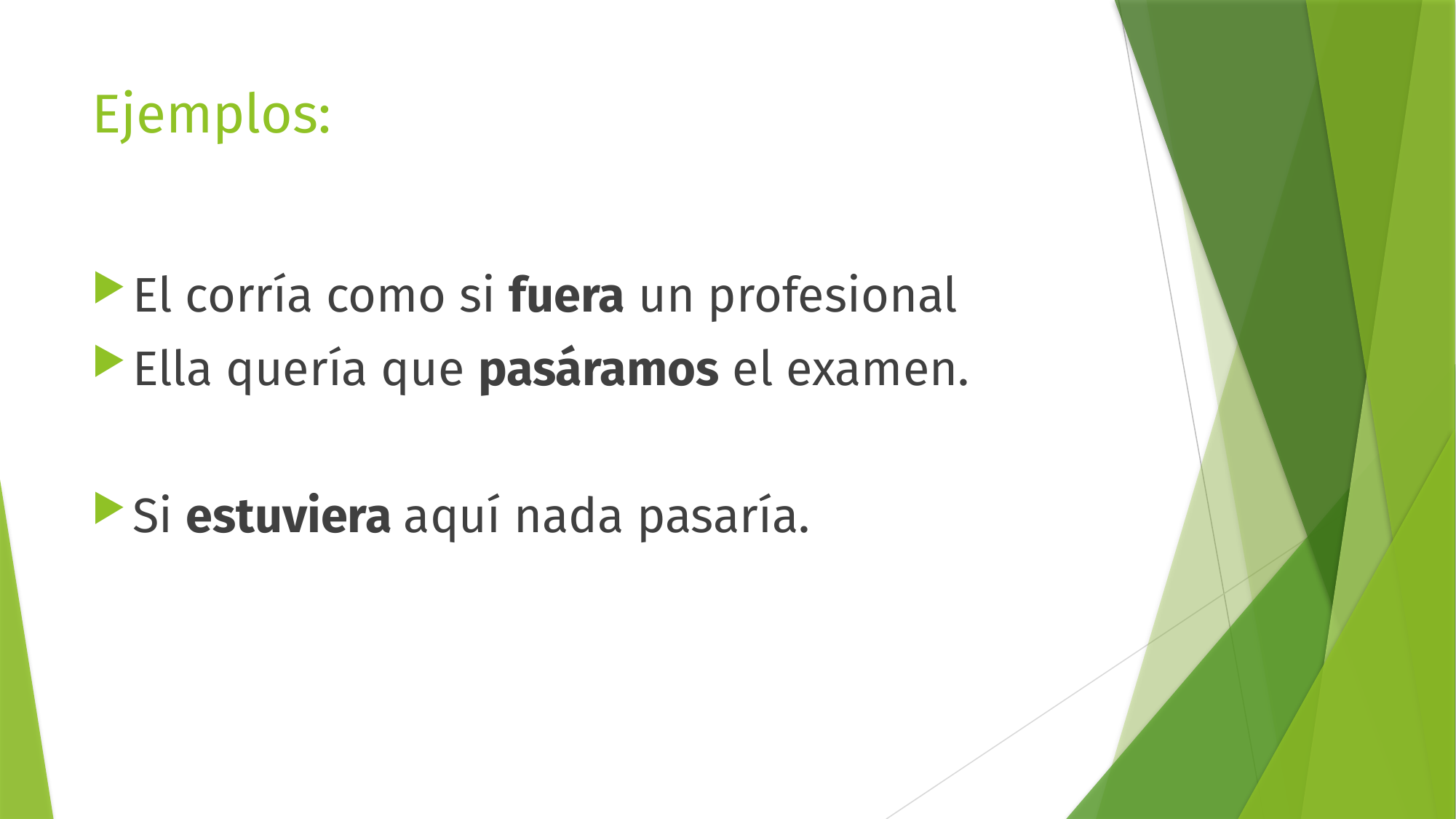

# Ejemplos:
El corría como si fuera un profesional
Ella quería que pasáramos el examen.

Si estuviera aquí nada pasaría.